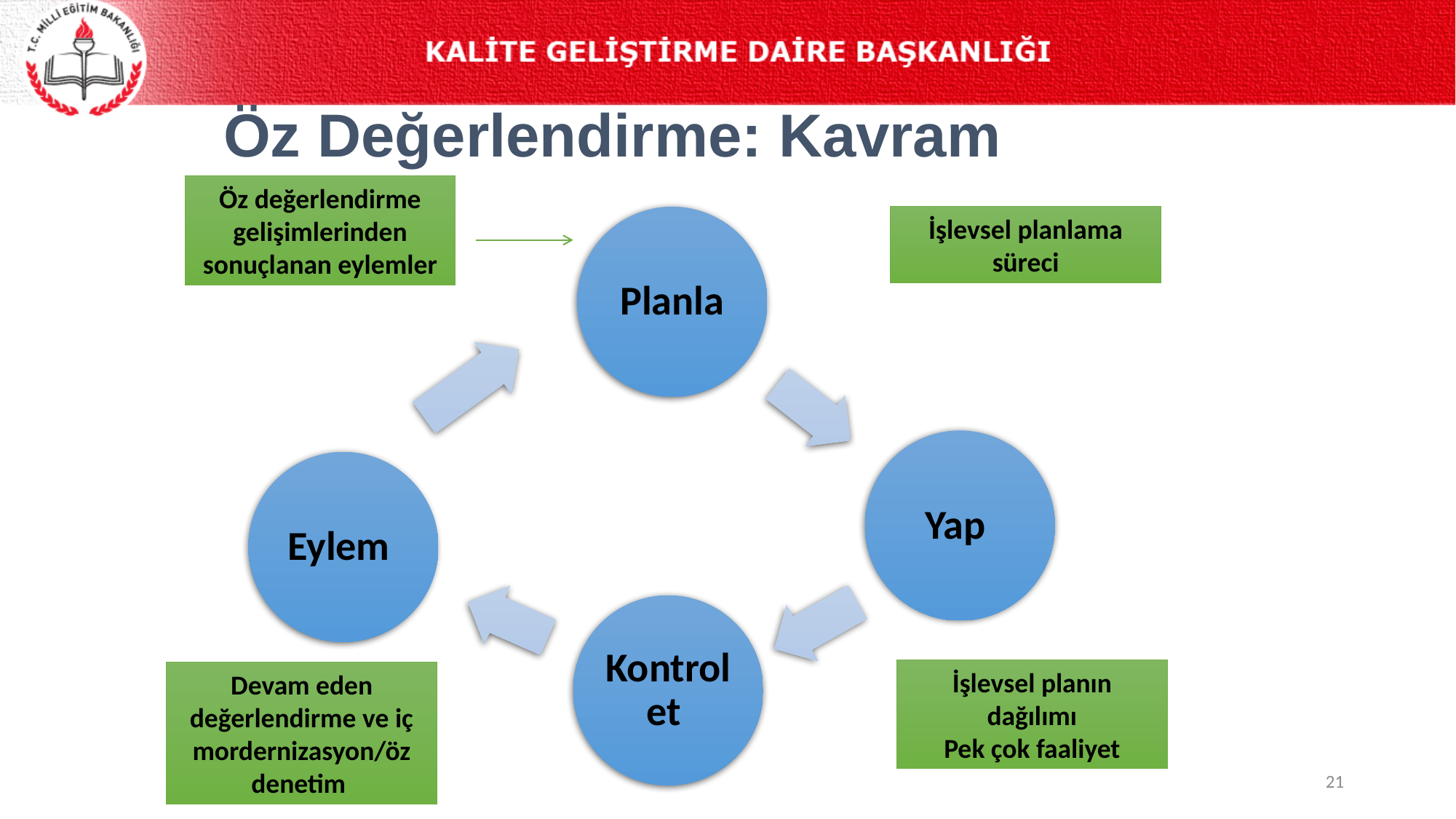

# Öz Değerlendirme: Kavram
Öz değerlendirme gelişimlerinden sonuçlanan eylemler
Planla

Yap

Kontrol et

Eylem

İşlevsel planlama süreci
İşlevsel planın dağılımı
Pek çok faaliyet
Devam eden değerlendirme ve iç mordernizasyon/öz denetim
21